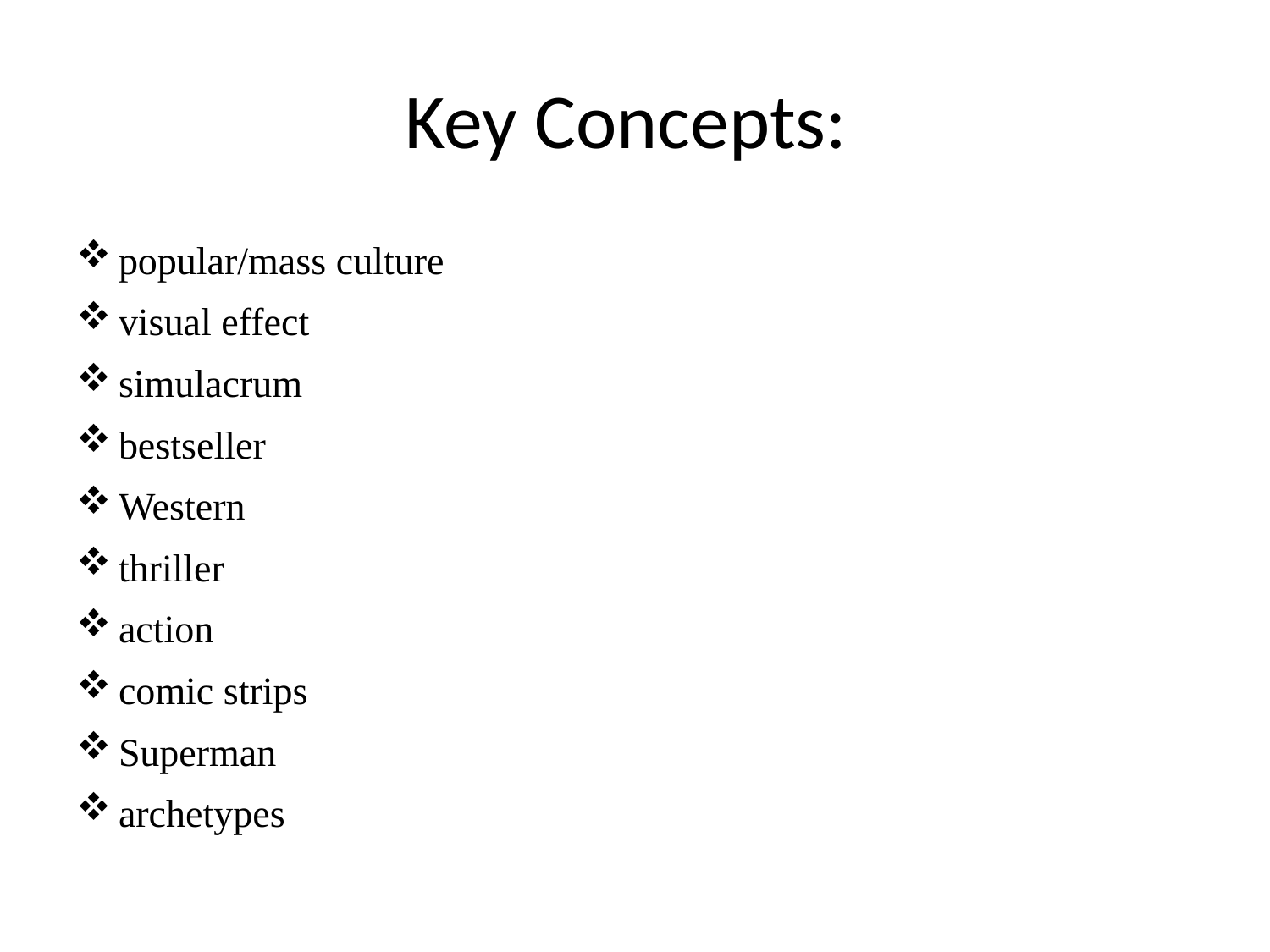

# Key Concepts:
popular/mass culture
visual effect
simulacrum
bestseller
Western
thriller
action
comic strips
Superman
archetypes